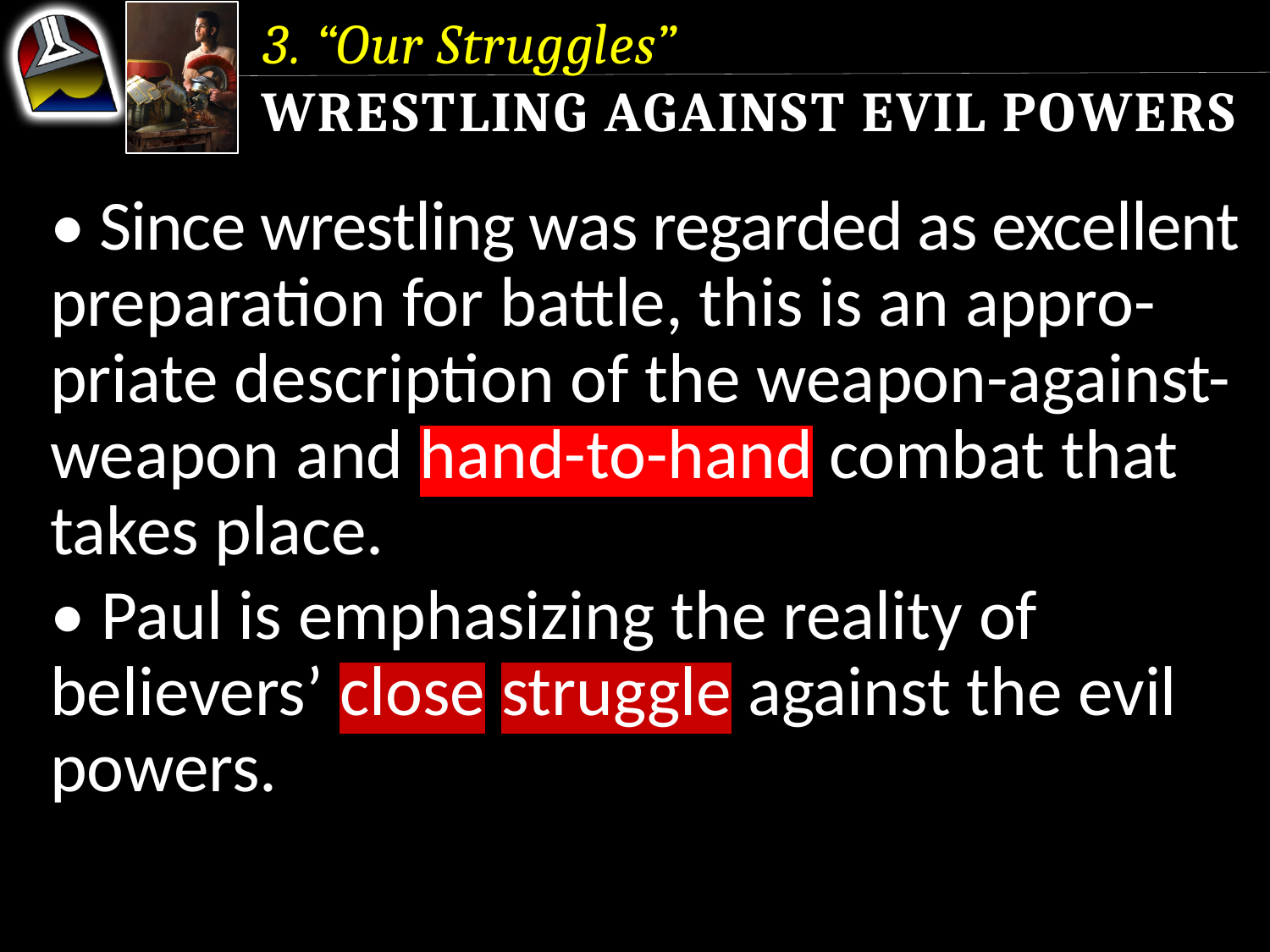

3. “Our Struggles”
Wrestling Against Evil Powers
• Since wrestling was regarded as excellent preparation for battle, this is an appro-priate description of the weapon-against-weapon and hand-to-hand combat that takes place.
• Paul is emphasizing the reality of believers’ close struggle against the evil powers.